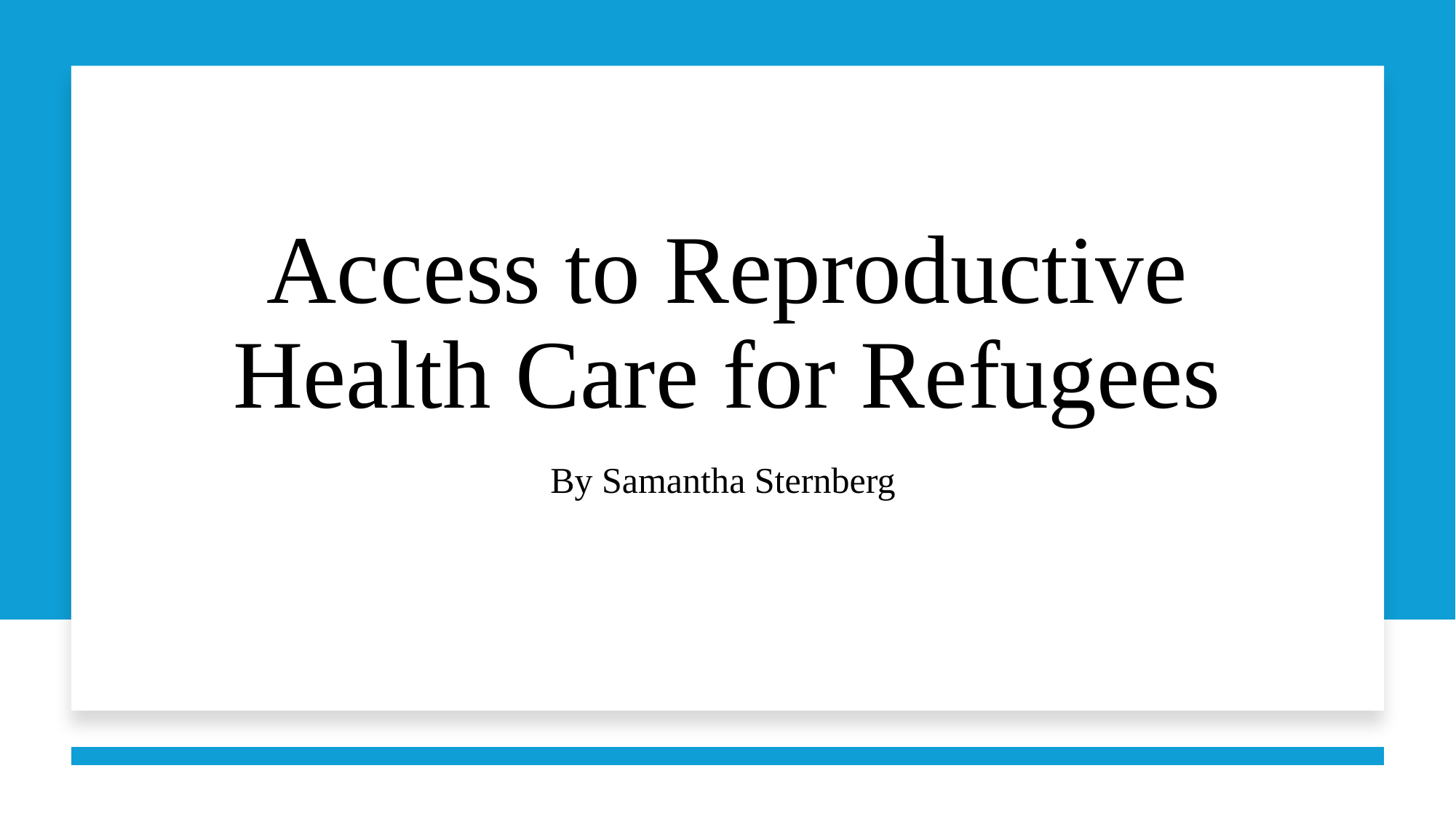

# Access to Reproductive Health Care for Refugees
By Samantha Sternberg